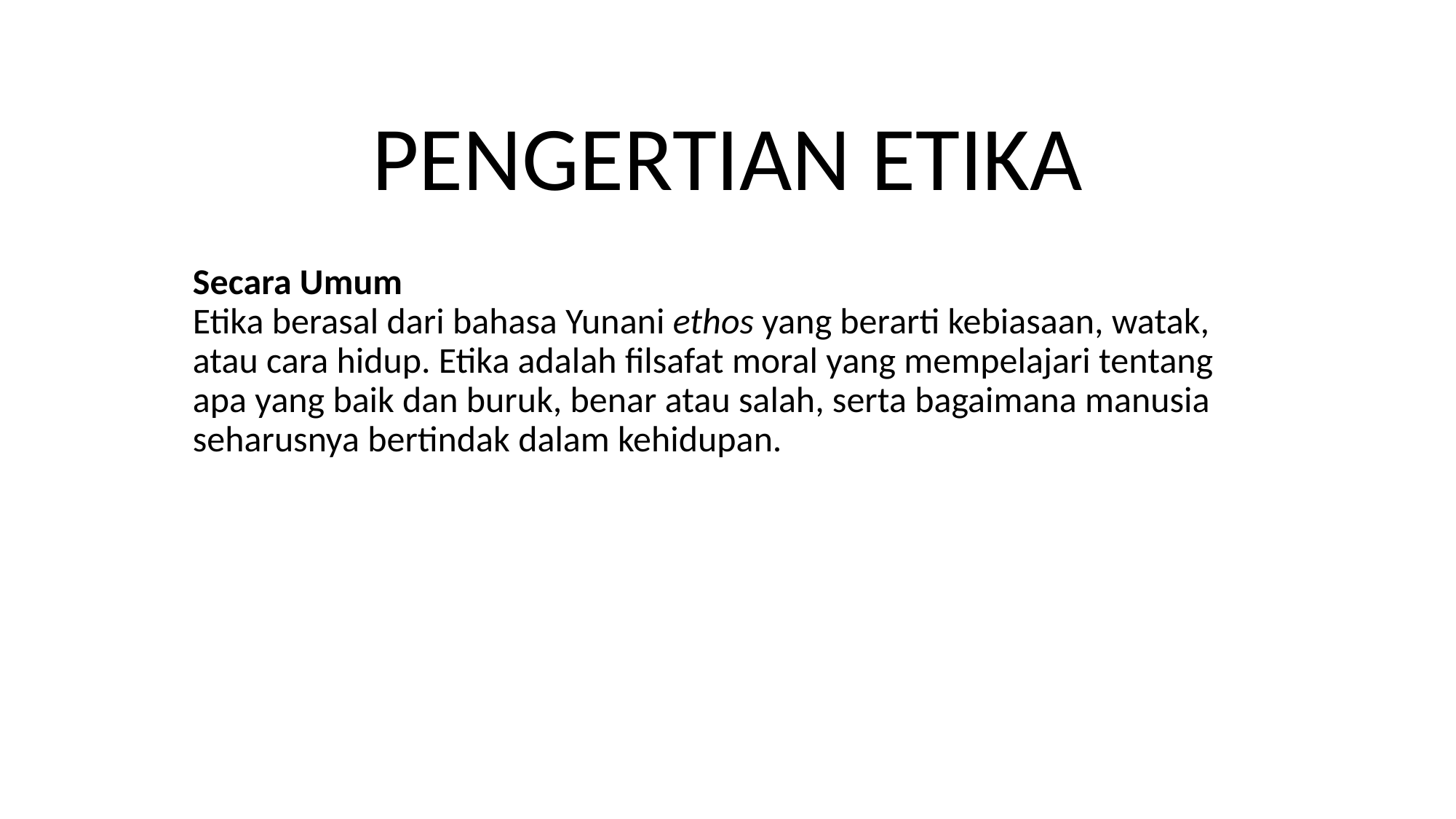

# PENGERTIAN ETIKA
Secara Umum
Etika berasal dari bahasa Yunani ethos yang berarti kebiasaan, watak, atau cara hidup. Etika adalah filsafat moral yang mempelajari tentang apa yang baik dan buruk, benar atau salah, serta bagaimana manusia seharusnya bertindak dalam kehidupan.